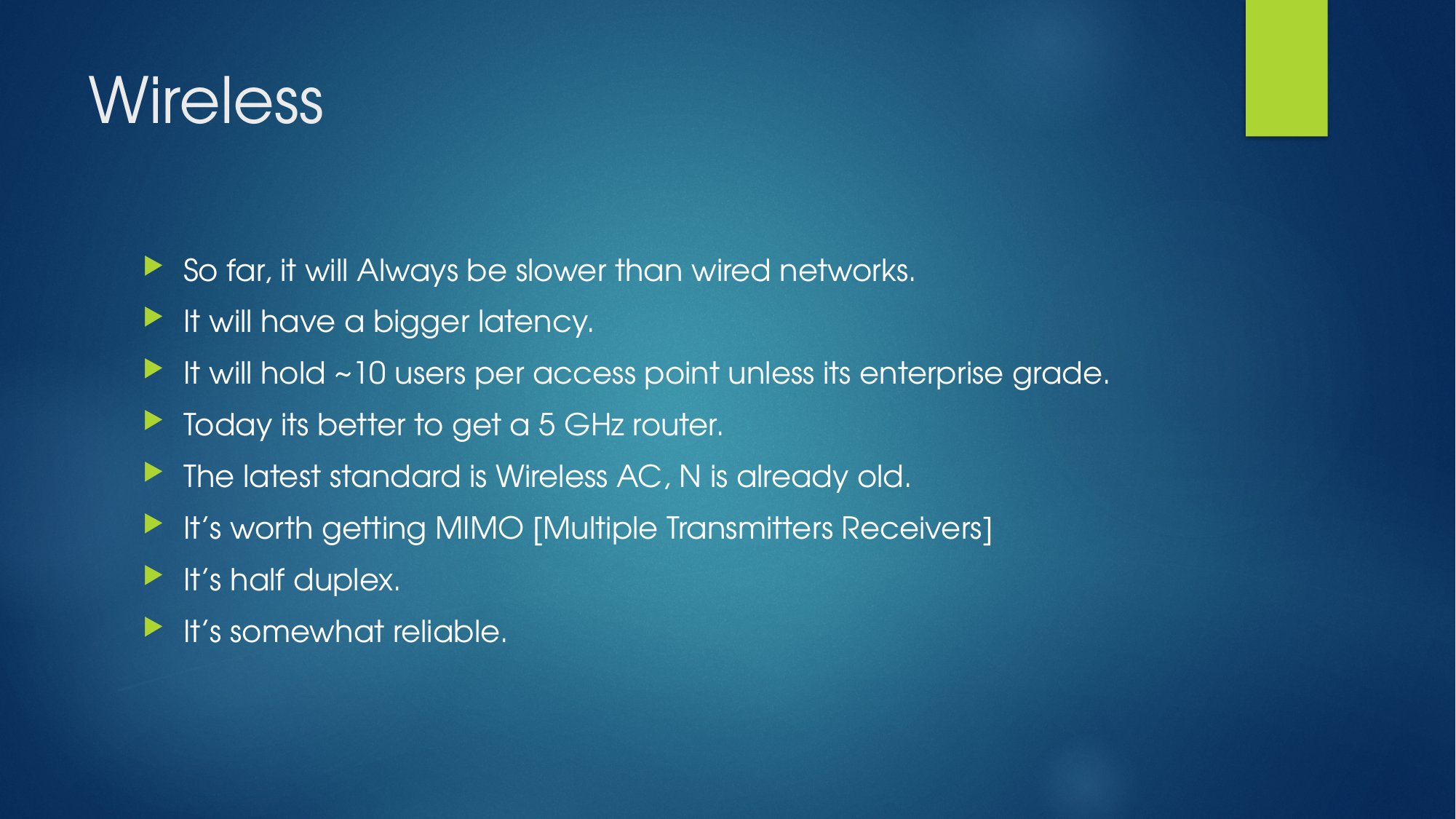

# Wireless
So far, it will Always be slower than wired networks.
It will have a bigger latency.
It will hold ~10 users per access point unless its enterprise grade.
Today its better to get a 5 GHz router.
The latest standard is Wireless AC, N is already old.
It’s worth getting MIMO [Multiple Transmitters Receivers]
It’s half duplex.
It’s somewhat reliable.